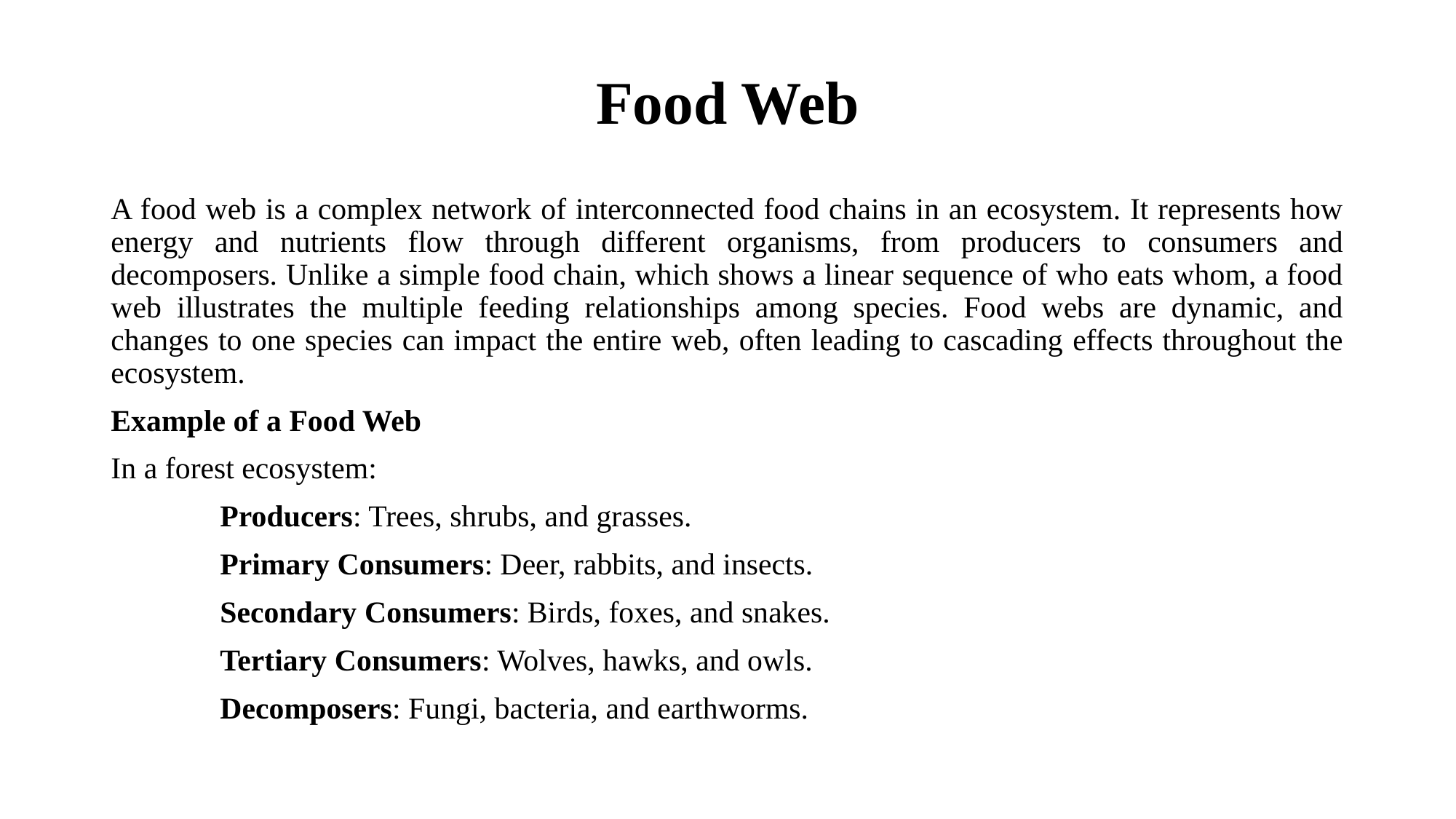

# Food Web

A food web is a complex network of interconnected food chains in an ecosystem. It represents how energy and nutrients flow through different organisms, from producers to consumers and decomposers. Unlike a simple food chain, which shows a linear sequence of who eats whom, a food web illustrates the multiple feeding relationships among species. Food webs are dynamic, and changes to one species can impact the entire web, often leading to cascading effects throughout the ecosystem.
Example of a Food Web
In a forest ecosystem:
	Producers: Trees, shrubs, and grasses.
	Primary Consumers: Deer, rabbits, and insects.
	Secondary Consumers: Birds, foxes, and snakes.
	Tertiary Consumers: Wolves, hawks, and owls.
	Decomposers: Fungi, bacteria, and earthworms.